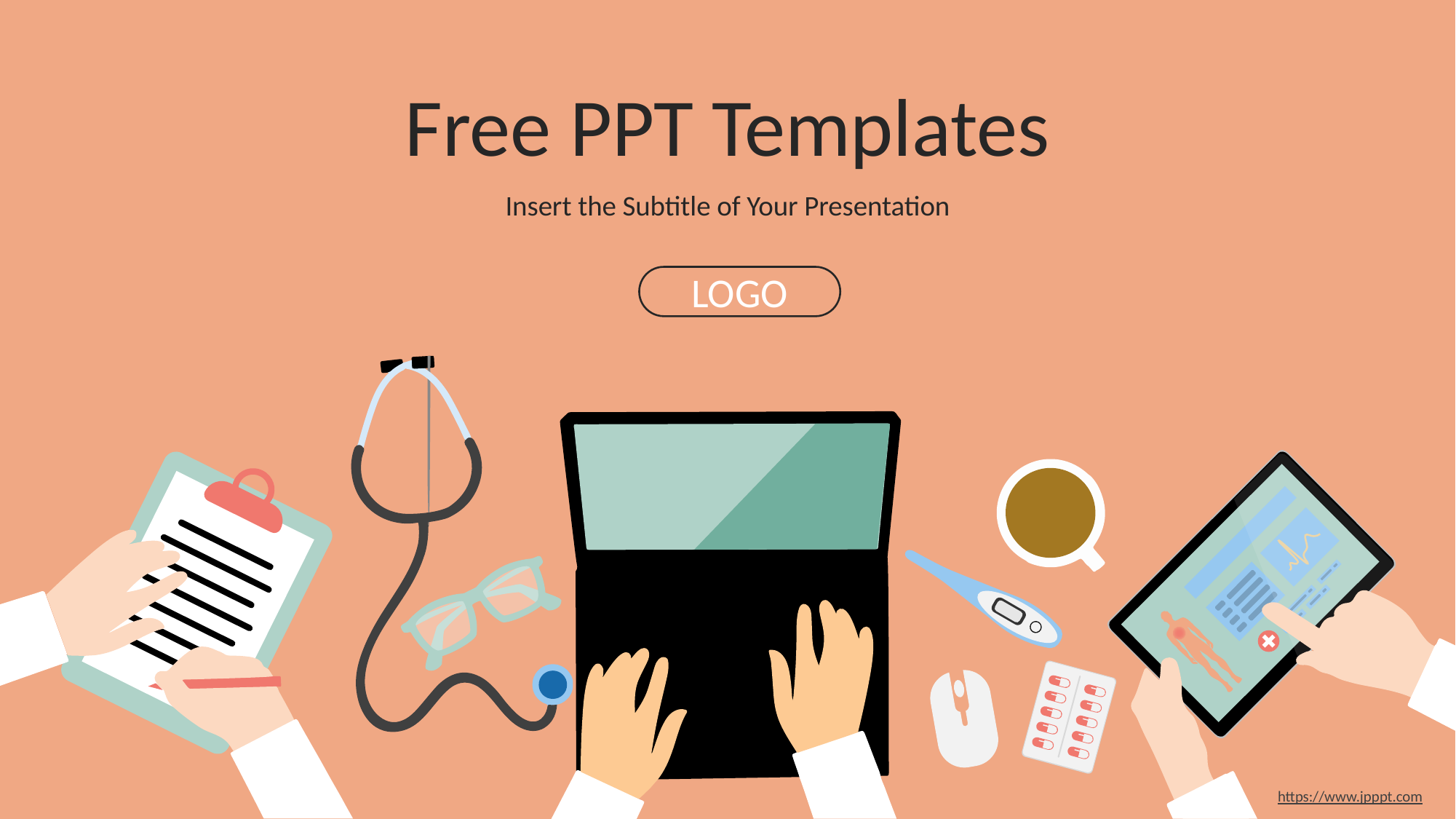

Free PPT Templates
Insert the Subtitle of Your Presentation
LOGO

https://www.jpppt.com